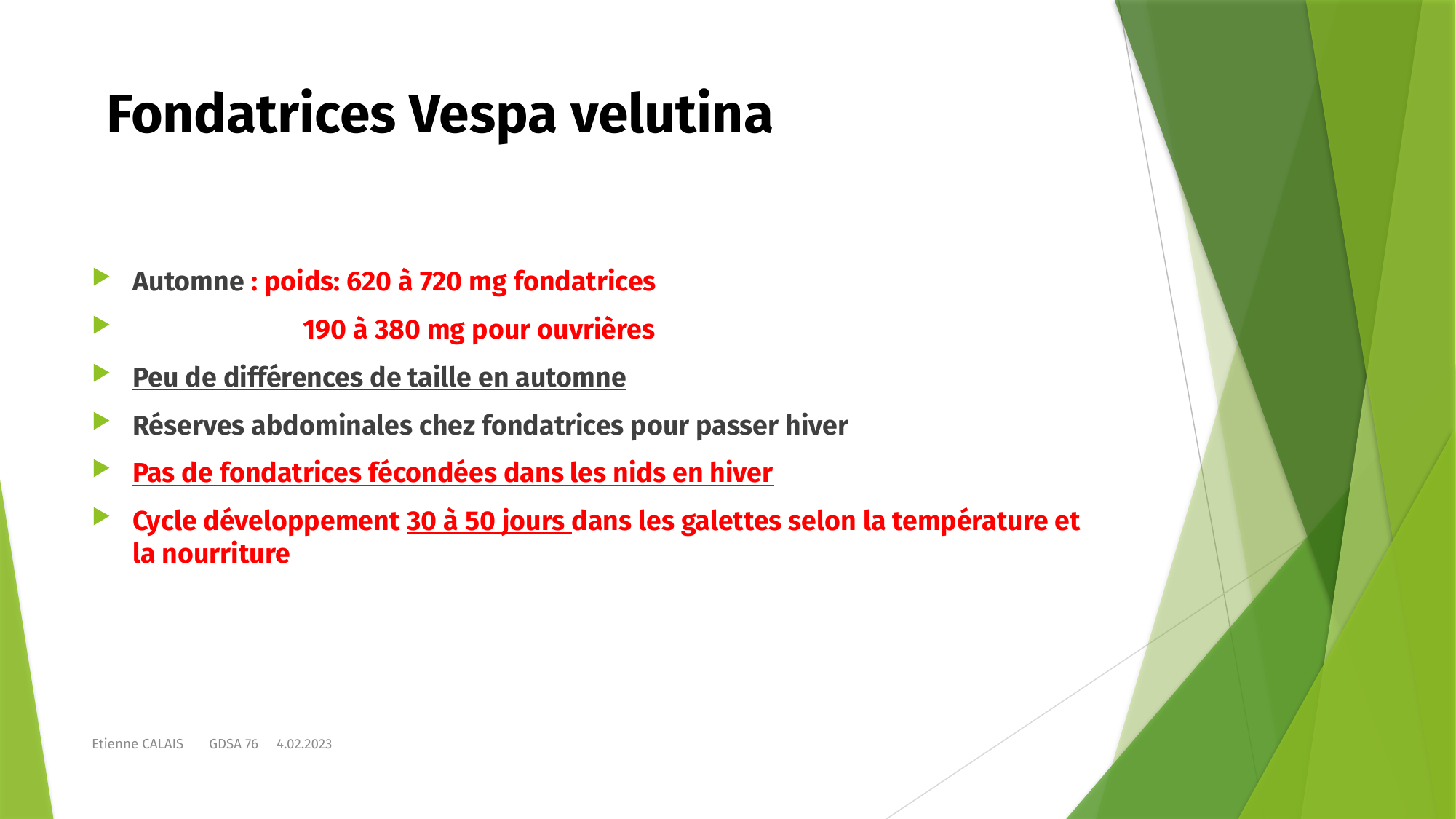

# Fondatrices Vespa velutina
Automne : poids: 620 à 720 mg fondatrices
                          190 à 380 mg pour ouvrières
Peu de différences de taille en automne
Réserves abdominales chez fondatrices pour passer hiver
Pas de fondatrices fécondées dans les nids en hiver
Cycle développement 30 à 50 jours dans les galettes selon la température et la nourriture
Etienne CALAIS       GDSA 76     4.02.2023